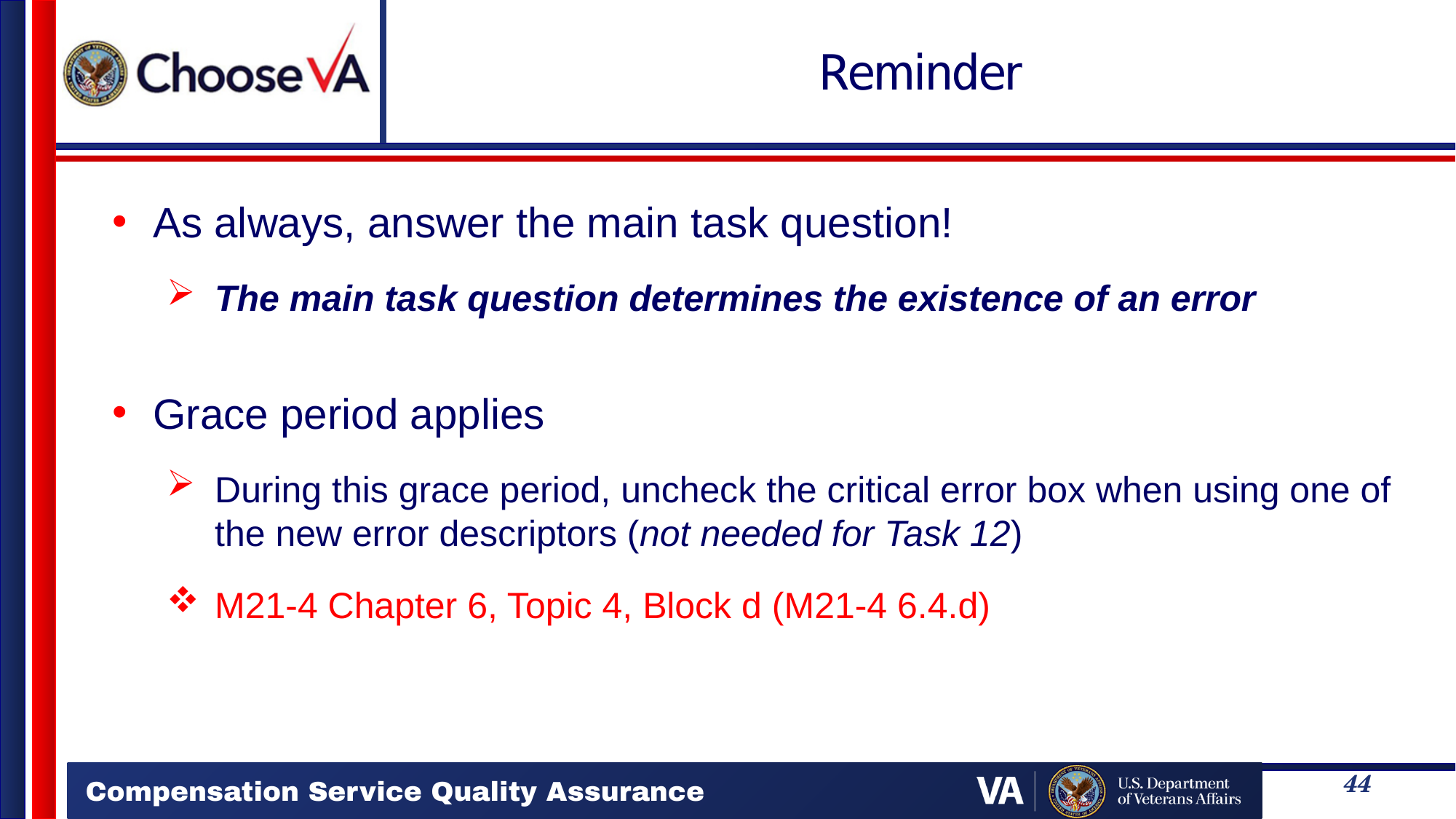

# Reminder
As always, answer the main task question!

The main task question determines the existence of an error

Grace period applies

During this grace period, uncheck the critical error box when using one of the new error descriptors (not needed for Task 12)

M21-4 Chapter 6, Topic 4, Block d (M21-4 6.4.d)
44